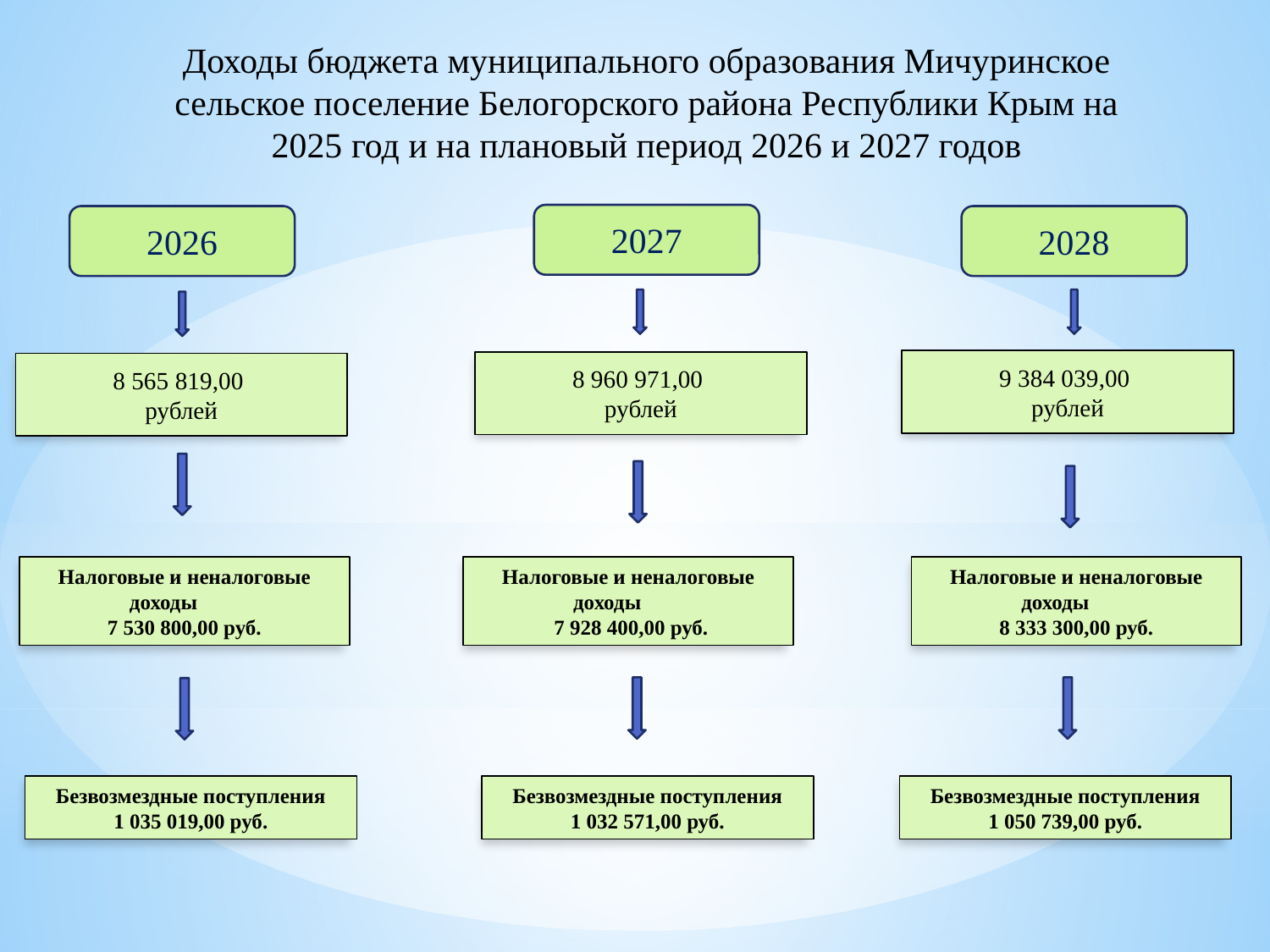

Доходы бюджета муниципального образования Мичуринское сельское поселение Белогорского района Республики Крым на 2025 год и на плановый период 2026 и 2027 годов
2027
2026
2028

9 384 039,00
рублей
8 960 971,00
рублей
8 565 819,00
рублей

Налоговые и неналоговые доходы
7 530 800,00 руб.
Налоговые и неналоговые доходы
8 333 300,00 руб.
Налоговые и неналоговые доходы
 7 928 400,00 руб.

Безвозмездные поступления
1 050 739,00 руб.
Безвозмездные поступления
1 032 571,00 руб.
Безвозмездные поступления
1 035 019,00 руб.